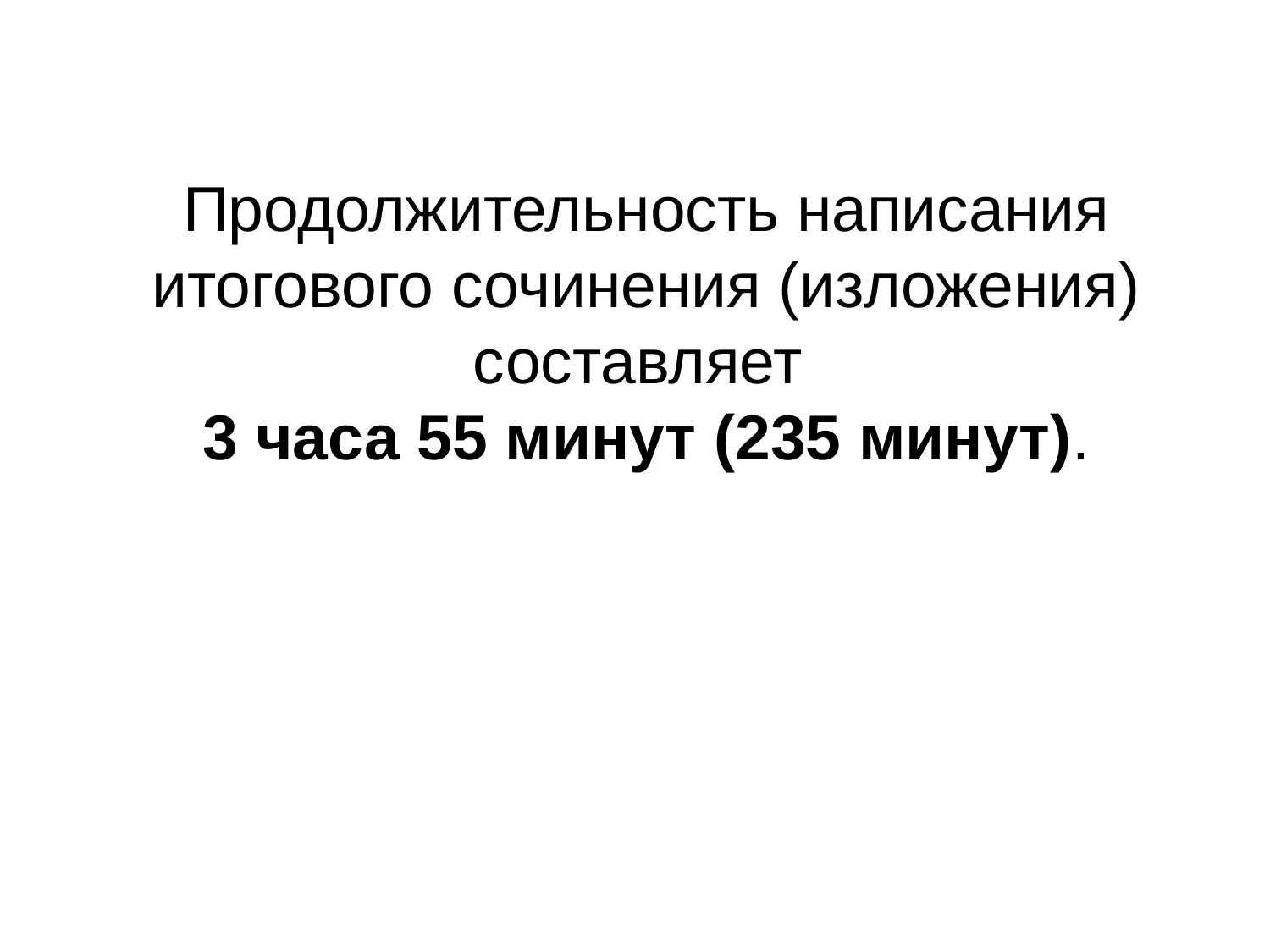

# Продолжительность написания итогового сочинения (изложения) составляет 3 часа 55 минут (235 минут).